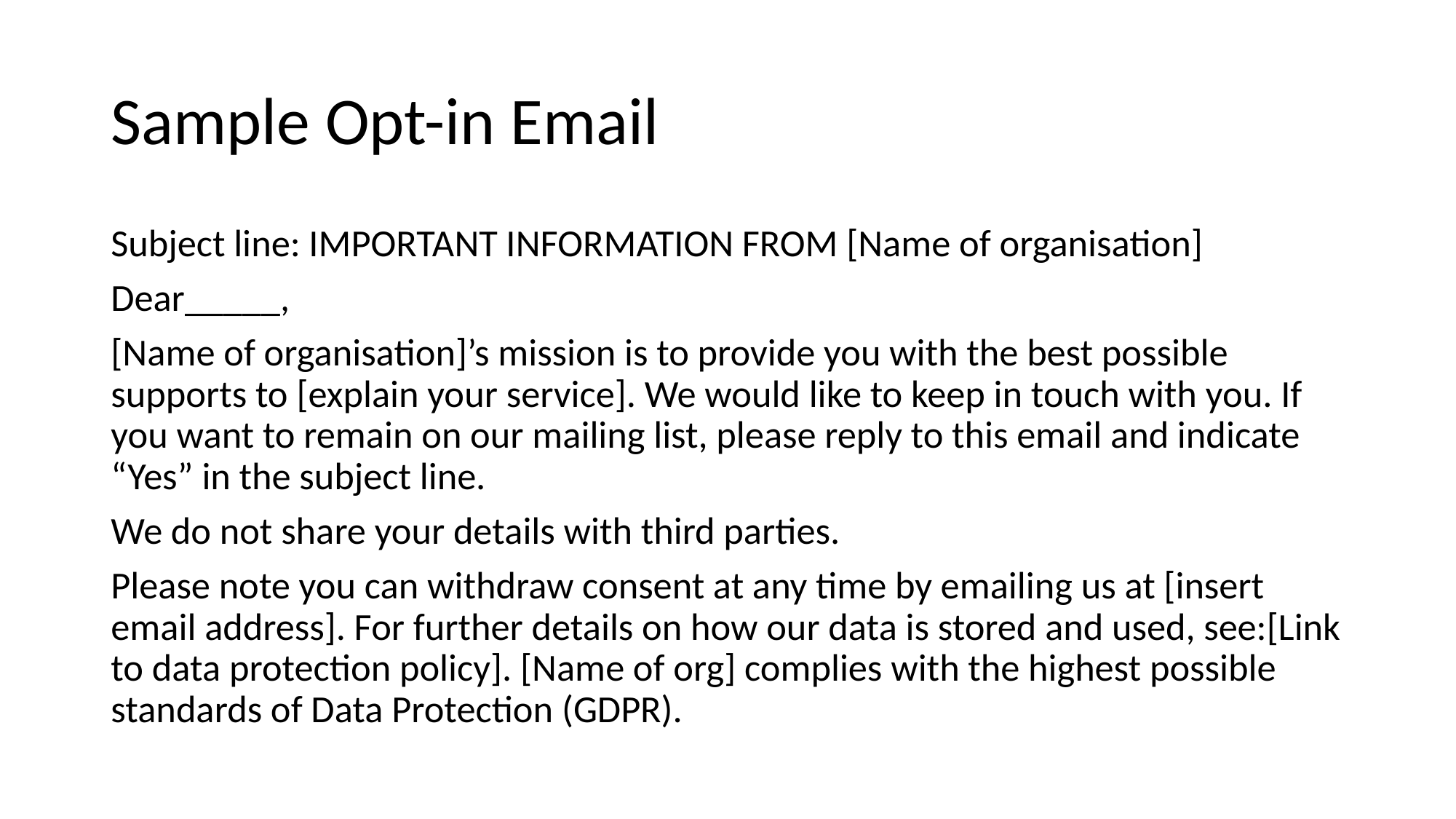

# Sample Opt-in Email
Subject line: IMPORTANT INFORMATION FROM [Name of organisation]
Dear_____,
[Name of organisation]’s mission is to provide you with the best possible supports to [explain your service]. We would like to keep in touch with you. If you want to remain on our mailing list, please reply to this email and indicate “Yes” in the subject line.
We do not share your details with third parties.
Please note you can withdraw consent at any time by emailing us at [insert email address]. For further details on how our data is stored and used, see:[Link to data protection policy]. [Name of org] complies with the highest possible standards of Data Protection (GDPR).